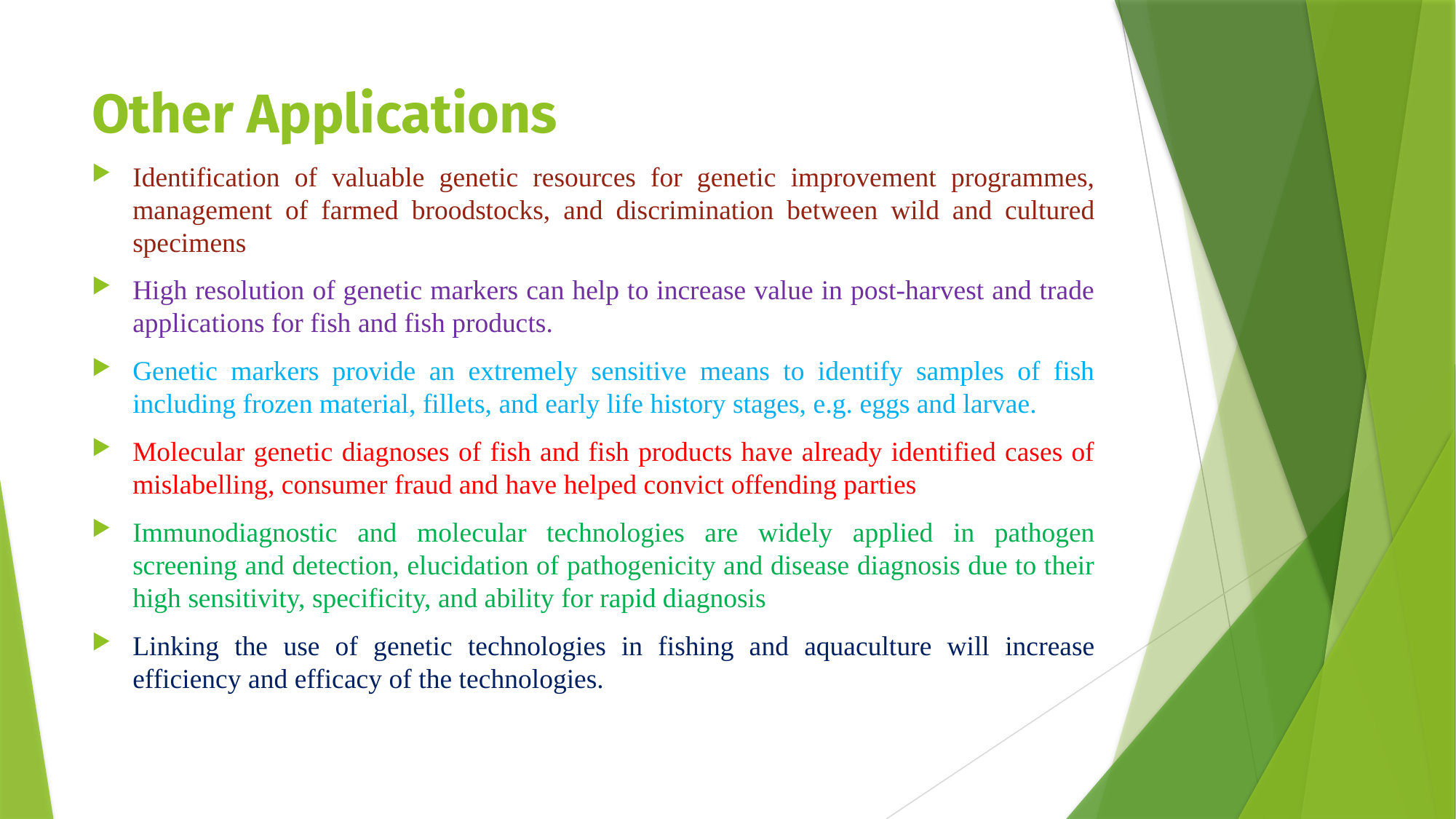

# Other Applications
Identification of valuable genetic resources for genetic improvement programmes, management of farmed broodstocks, and discrimination between wild and cultured specimens
High resolution of genetic markers can help to increase value in post-harvest and trade applications for fish and fish products.
Genetic markers provide an extremely sensitive means to identify samples of fish including frozen material, fillets, and early life history stages, e.g. eggs and larvae.
Molecular genetic diagnoses of fish and fish products have already identified cases of mislabelling, consumer fraud and have helped convict offending parties
Immunodiagnostic and molecular technologies are widely applied in pathogen screening and detection, elucidation of pathogenicity and disease diagnosis due to their high sensitivity, specificity, and ability for rapid diagnosis
Linking the use of genetic technologies in fishing and aquaculture will increase efficiency and efficacy of the technologies.